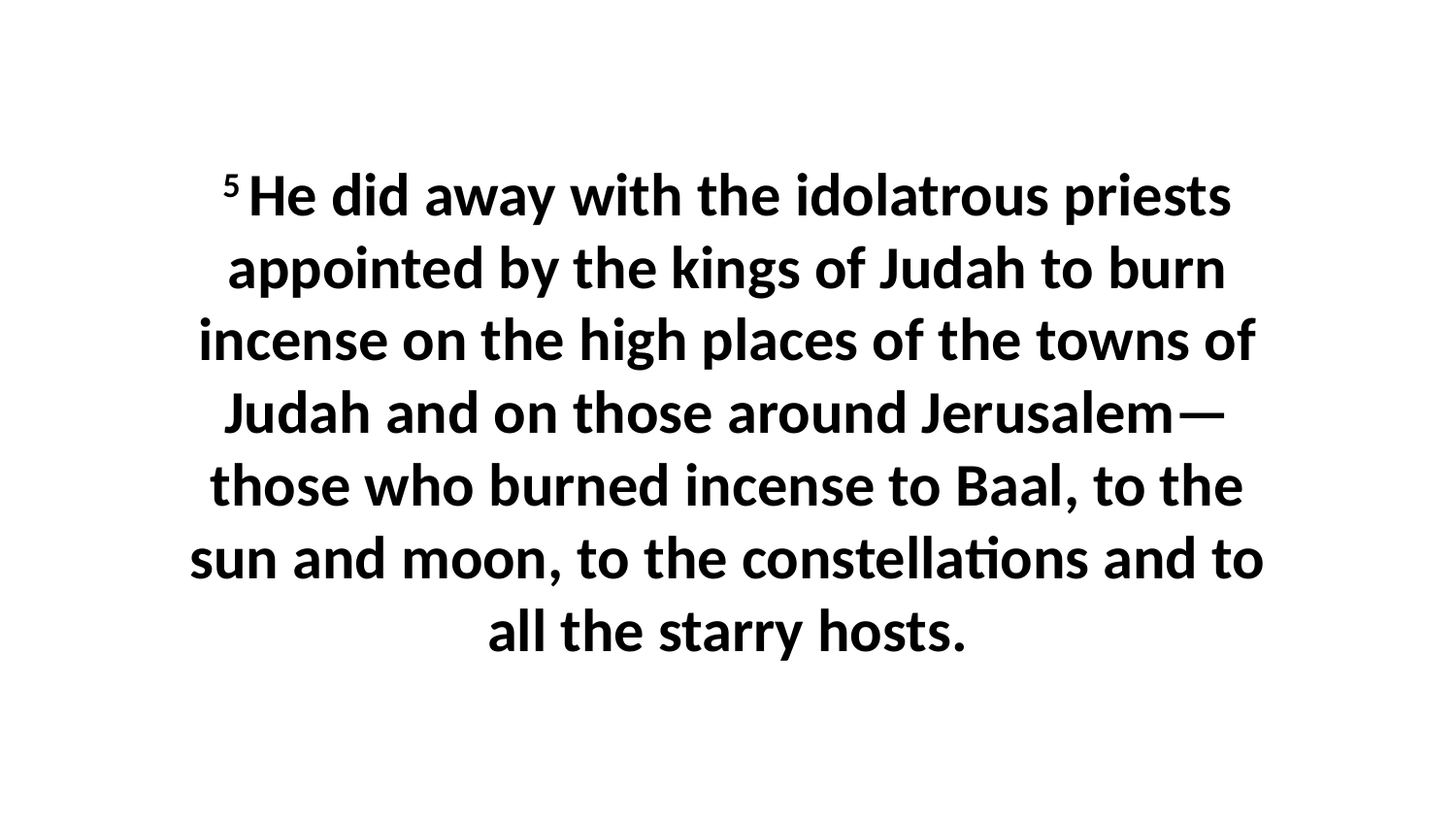

5 He did away with the idolatrous priests appointed by the kings of Judah to burn incense on the high places of the towns of Judah and on those around Jerusalem—those who burned incense to Baal, to the sun and moon, to the constellations and to all the starry hosts.